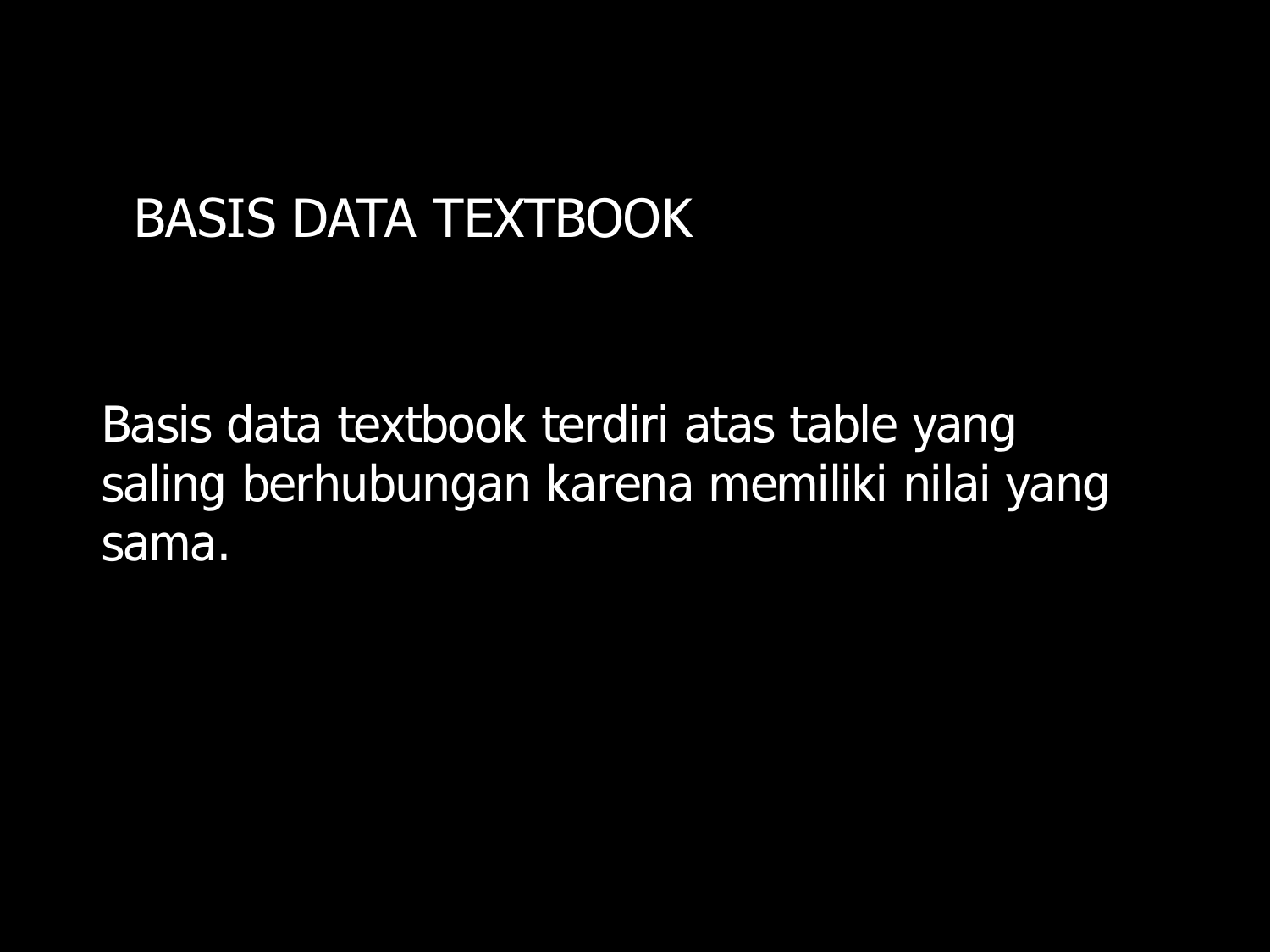

BASIS DATA TEXTBOOK
Basis data textbook terdiri atas table yang saling berhubungan karena memiliki nilai yang sama.